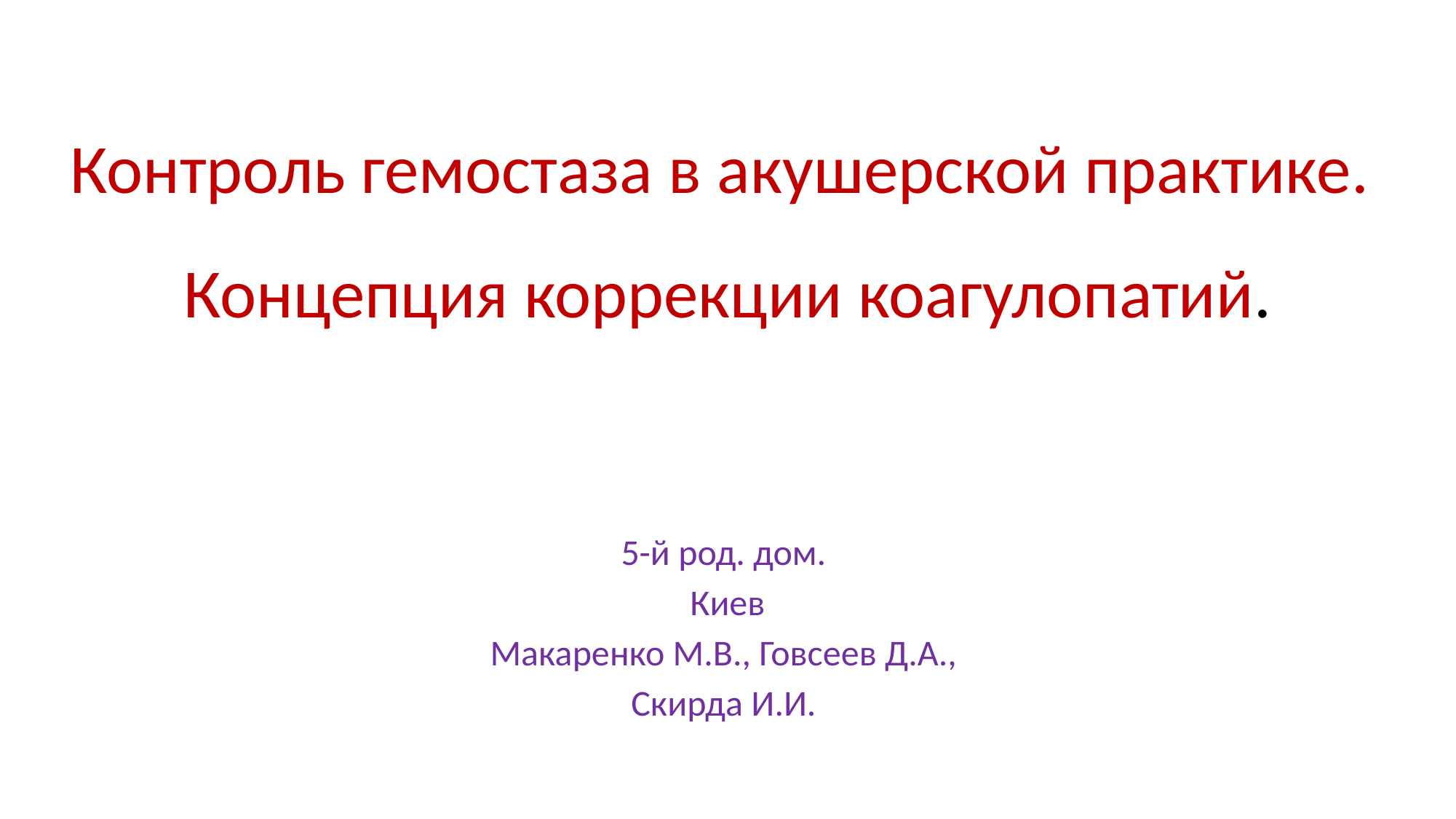

# Контроль гемостаза в акушерской практике. Концепция коррекции коагулопатий.
5-й род. дом.
Киев
Макаренко М.В., Говсеев Д.А.,
Скирда И.И.